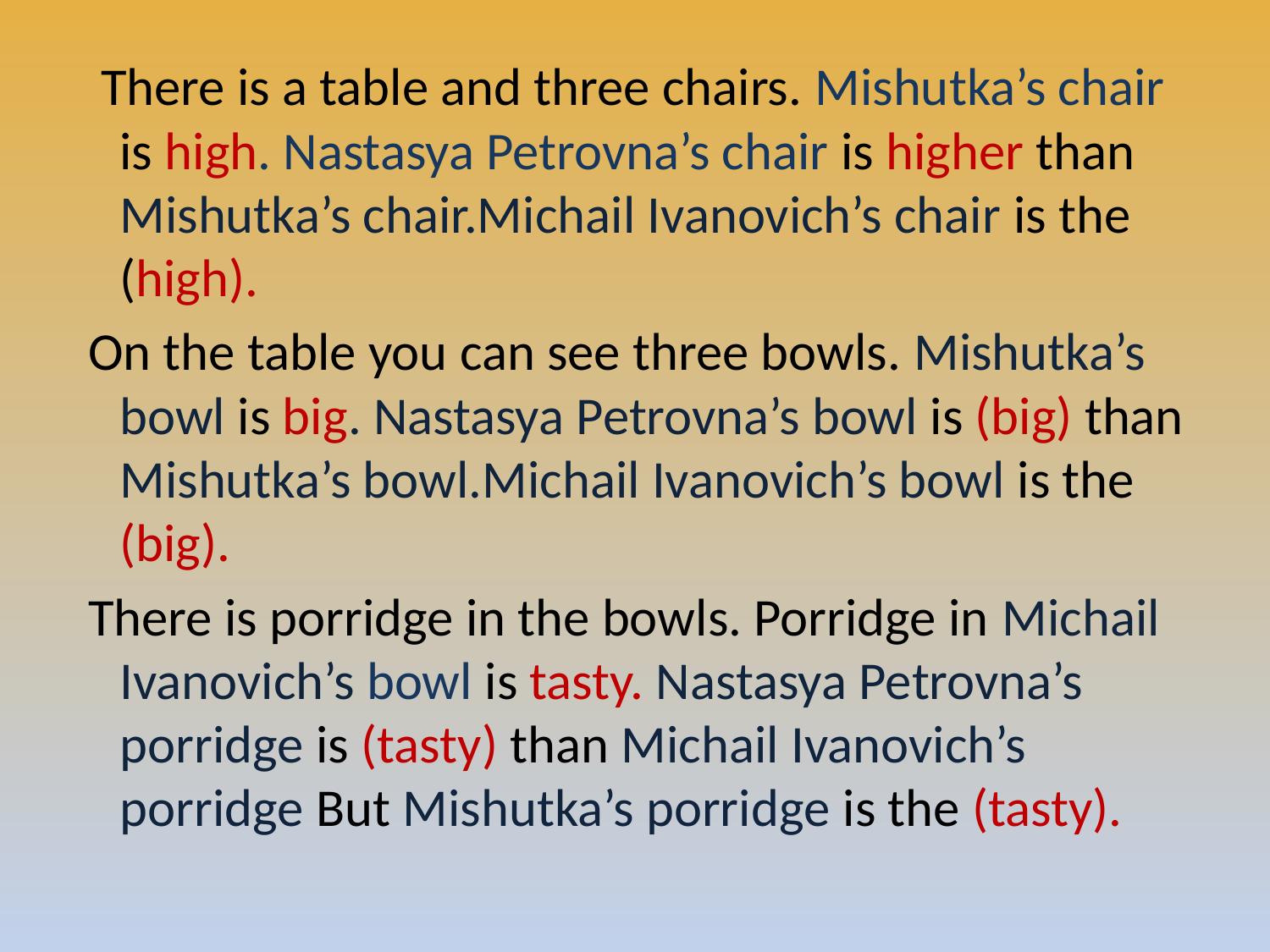

#
   There is a table and three chairs. Mishutka’s chair is high. Nastasya Petrovna’s chair is higher than Mishutka’s chair.Michail Ivanovich’s chair is the (high).
 On the table you can see three bowls. Mishutka’s bowl is big. Nastasya Petrovna’s bowl is (big) than Mishutka’s bowl.Michail Ivanovich’s bowl is the (big).
 There is porridge in the bowls. Porridge in Michail Ivanovich’s bowl is tasty. Nastasya Petrovna’s porridge is (tasty) than Michail Ivanovich’s porridge But Mishutka’s porridge is the (tasty).